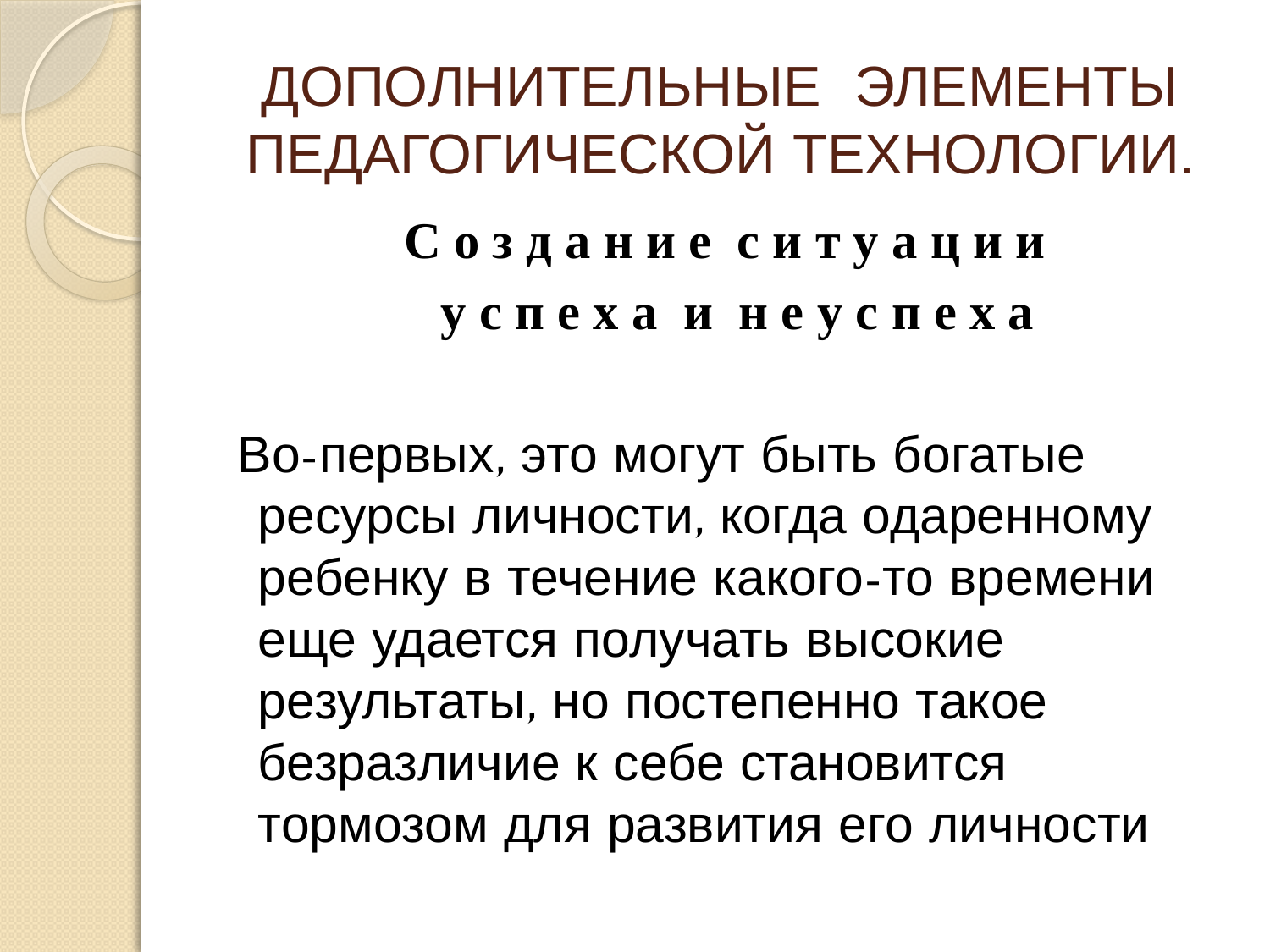

# ДОПОЛНИТЕЛЬНЫЕ  ЭЛЕМЕНТЫ ПЕДАГОГИЧЕСКОЙ ТЕХНОЛОГИИ.
С о з д а н и е  с и т у а ц и и
  у с п е х а  и  н е у с п е х а

 Во-первых, это могут быть богатые ресурсы личности, когда одаренному ребенку в течение какого-то времени еще удается получать высокие результаты, но постепенно такое безразличие к себе становится тормозом для развития его личности